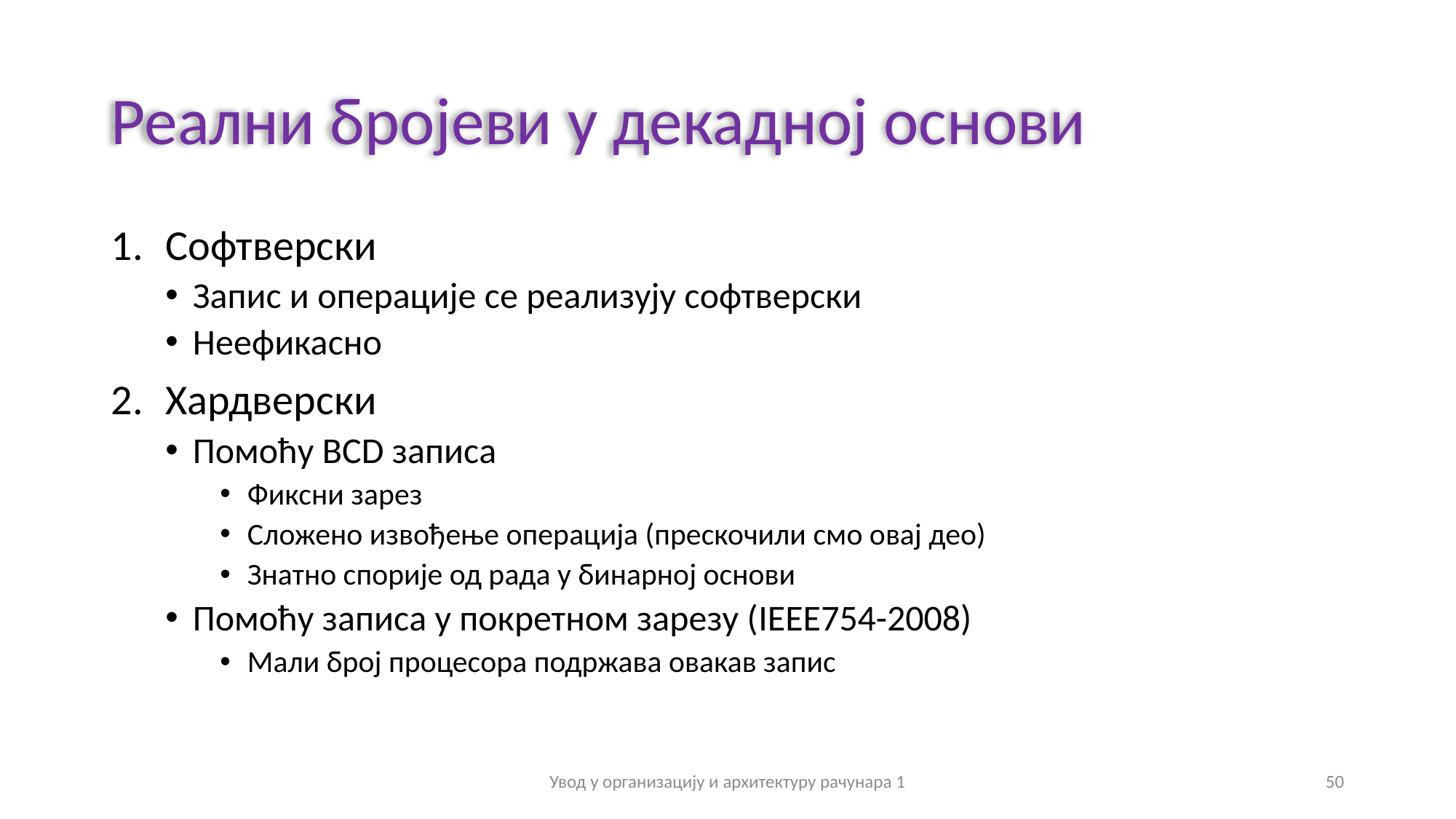

# Реални бројеви у декадној основи
Софтверски
Запис и операције се реализују софтверски
Неефикасно
Хардверски
Помоћу BCD записа
Фиксни зарез
Сложено извођење операција (прескочили смо овај део)
Знатно спорије од рада у бинарној основи
Помоћу записа у покретном зарезу (IEEE754-2008)
Мали број процесора подржава овакав запис

Увод у организацију и архитектуру рачунара 1
50